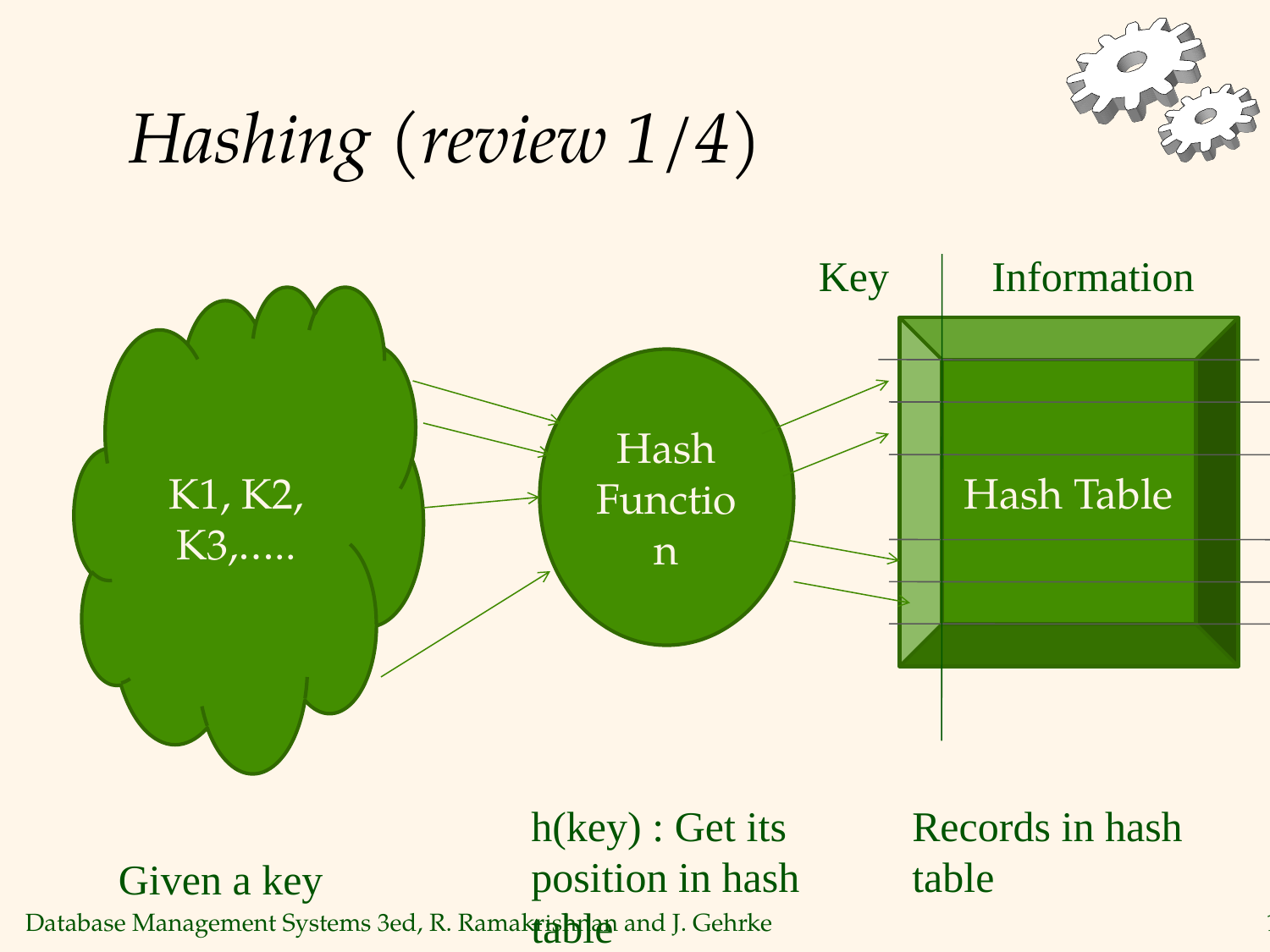

# Hashing (review 1/4)
Key
Information
K1, K2, K3,…..
Hash Table
Hash Function
h(key) : Get its position in hash table
Records in hash table
Given a key